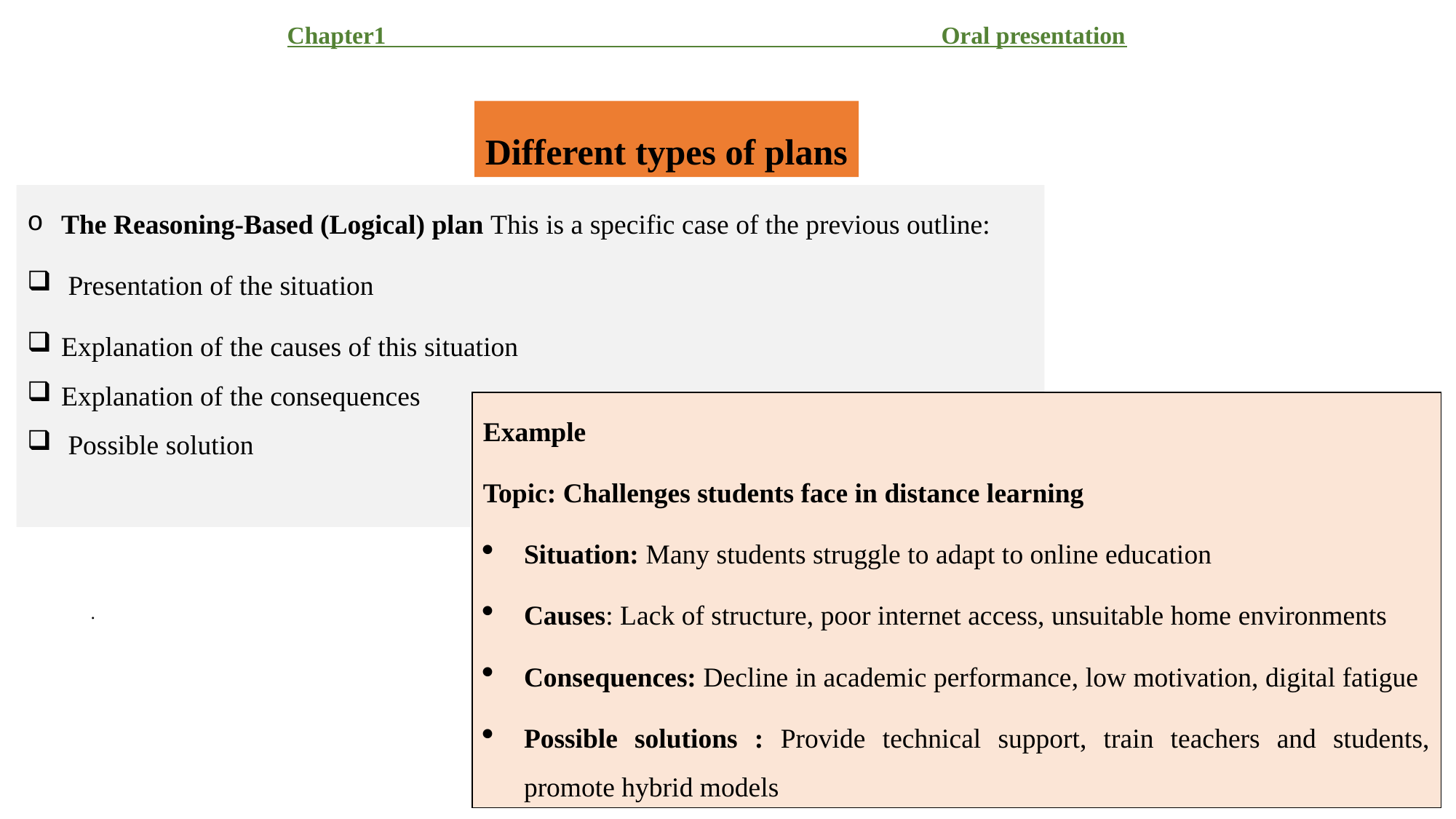

# Chapter1                                                                                          Oral presentation
Different types of plans
The Reasoning-Based (Logical) plan This is a specific case of the previous outline:
Presentation of the situation
Explanation of the causes of this situation
Explanation of the consequences
Possible solution

Example
Topic: Challenges students face in distance learning
Situation: Many students struggle to adapt to online education
Causes: Lack of structure, poor internet access, unsuitable home environments
Consequences: Decline in academic performance, low motivation, digital fatigue
Possible solutions : Provide technical support, train teachers and students, promote hybrid models

.